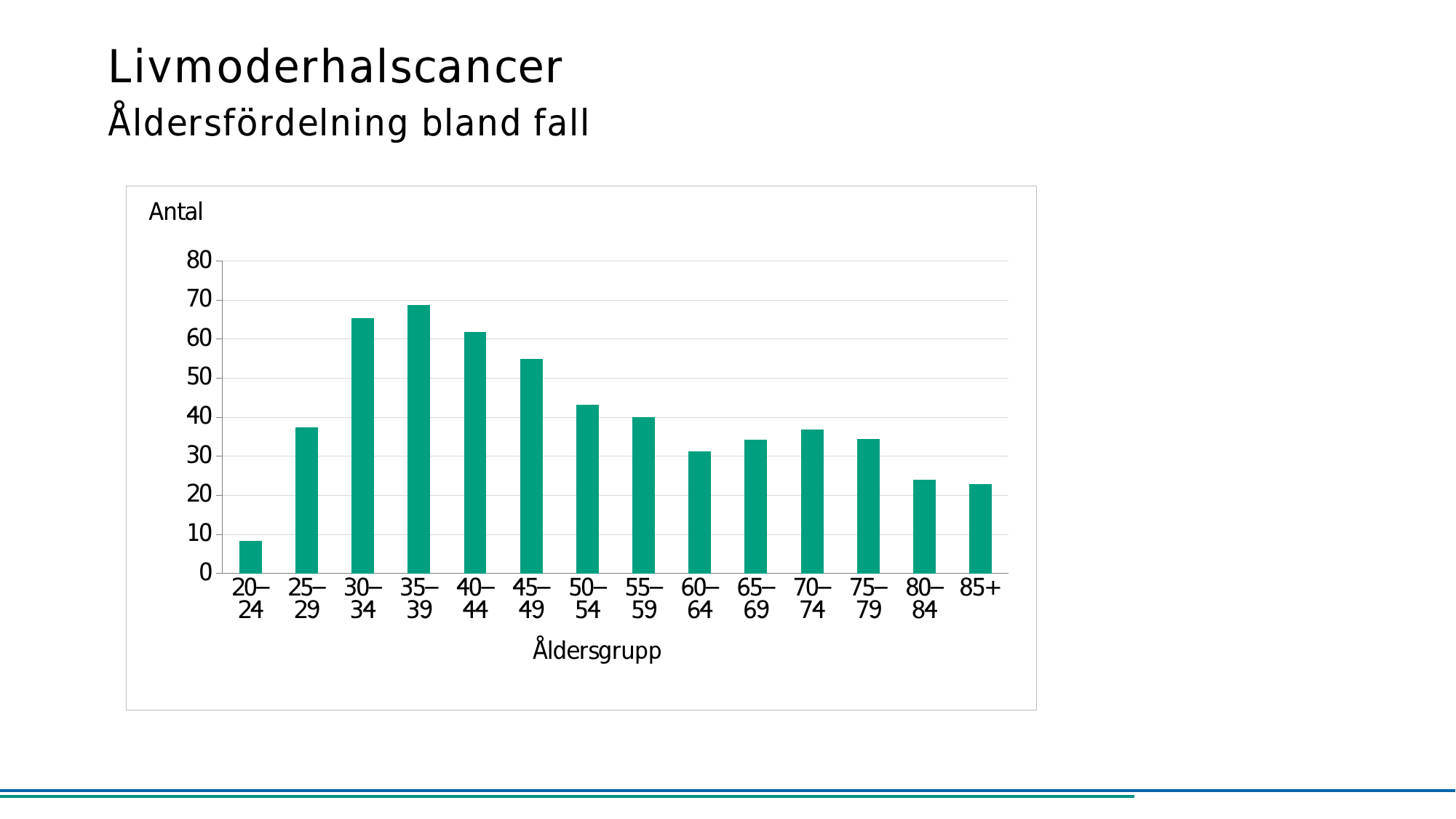

# Livmoderhalscancer Åldersfördelning bland fall

### Chart

| Category | Antal fall |
|---|---|
| 20–24 | 8.4 |
| 25–29 | 37.4 |
| 30–34 | 65.4 |
| 35–39 | 68.8 |
| 40–44 | 61.8 |
| 45–49 | 55.0 |
| 50–54 | 43.2 |
| 55–59 | 40.0 |
| 60–64 | 31.2 |
| 65–69 | 34.2 |
| 70–74 | 36.8 |
| 75–79 | 34.4 |
| 80–84 | 24.0 |
| 85+ | 22.8 |